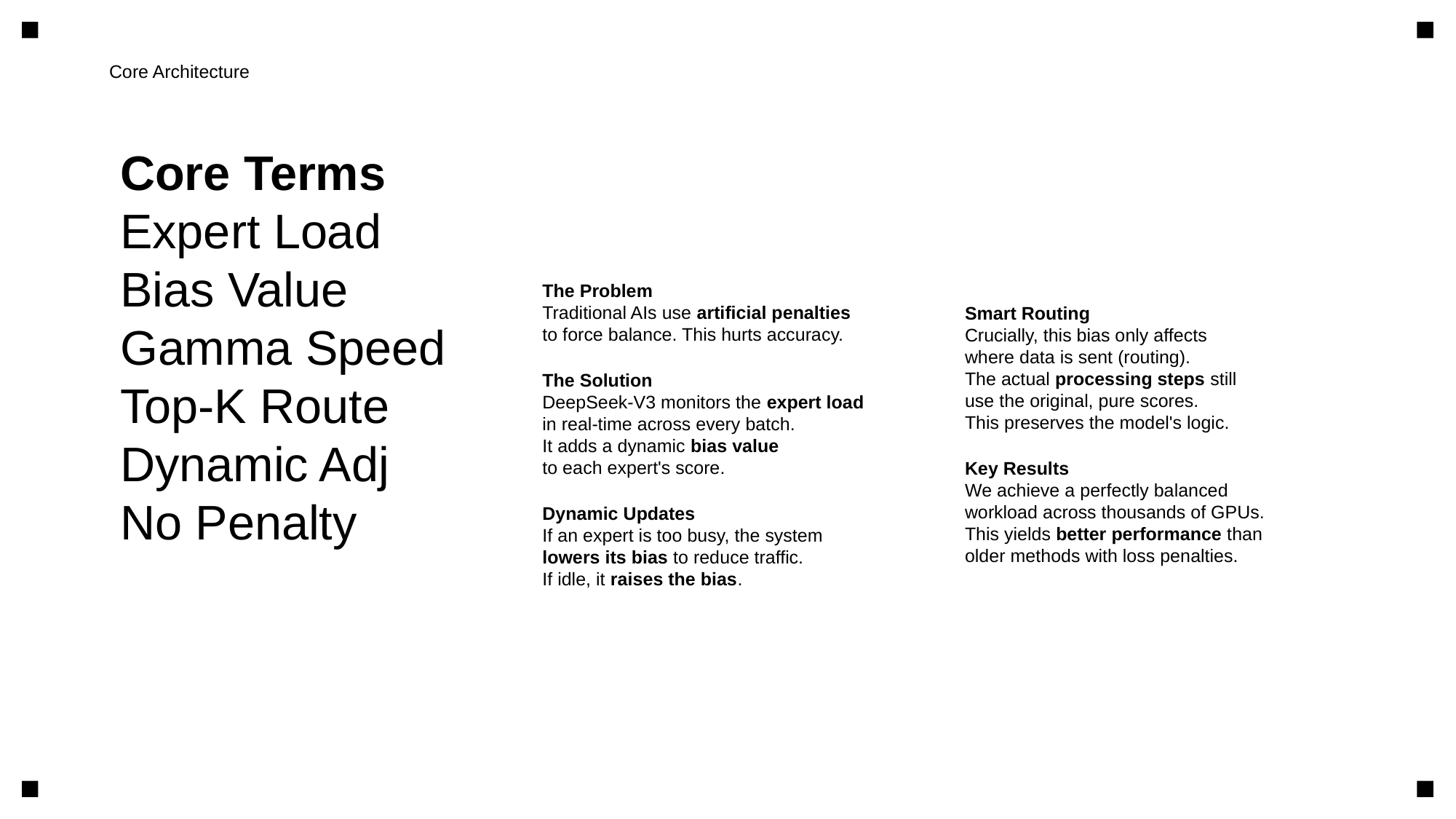

Core Architecture
Core Terms
Expert Load
Bias Value
Gamma Speed
Top-K Route
Dynamic Adj
No Penalty
The Problem
Traditional AIs use artificial penalties
to force balance. This hurts accuracy.
The Solution
DeepSeek-V3 monitors the expert load
in real-time across every batch.
It adds a dynamic bias value
to each expert's score.
Dynamic Updates
If an expert is too busy, the system
lowers its bias to reduce traffic.
If idle, it raises the bias.
Smart Routing
Crucially, this bias only affects
where data is sent (routing).
The actual processing steps still
use the original, pure scores.
This preserves the model's logic.
Key Results
We achieve a perfectly balanced
workload across thousands of GPUs.
This yields better performance than
older methods with loss penalties.